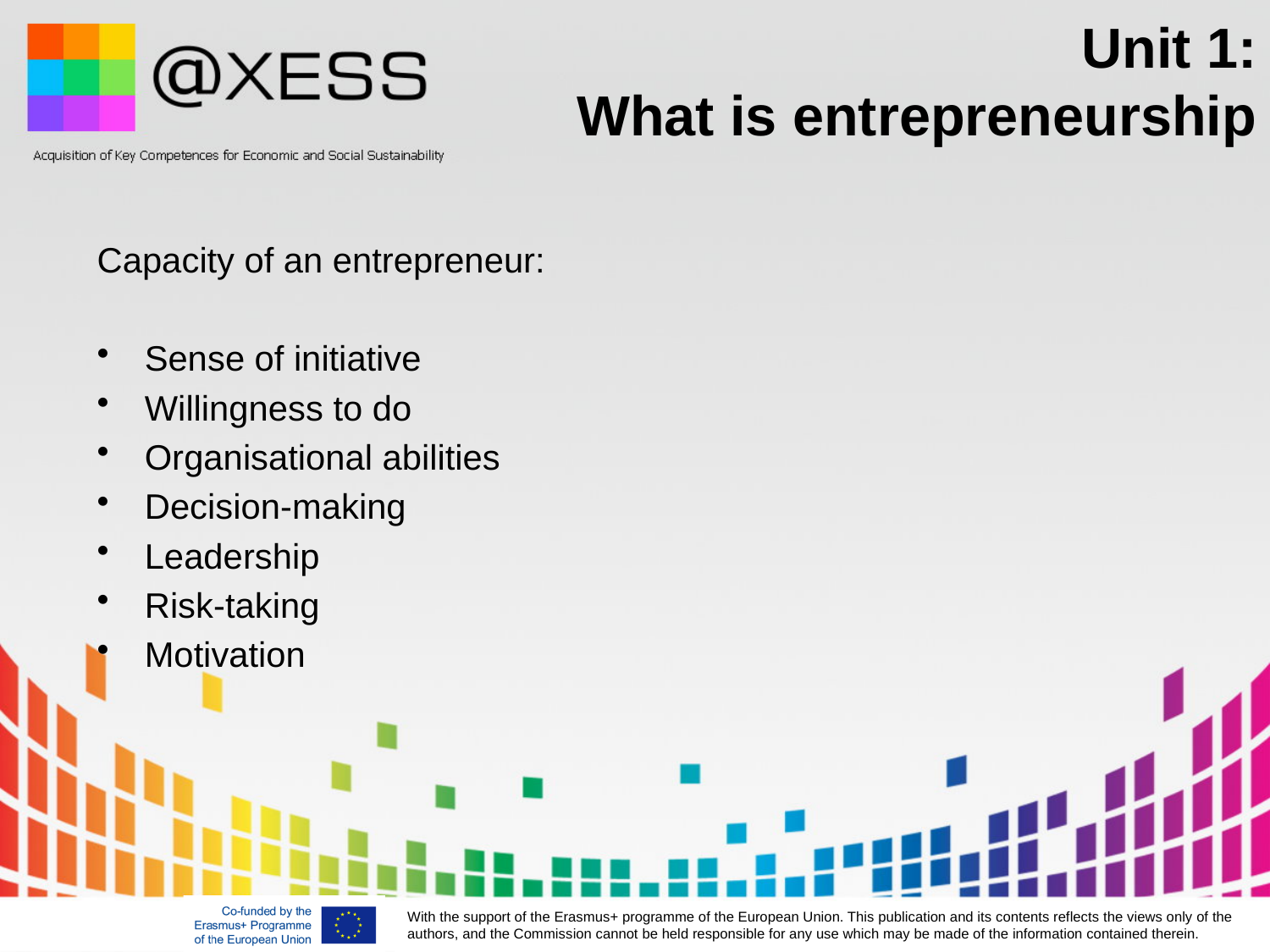

# Unit 1: What is entrepreneurship
Capacity of an entrepreneur:

Sense of initiative
Willingness to do
Organisational abilities
Decision-making
Leadership
Risk-taking
Motivation